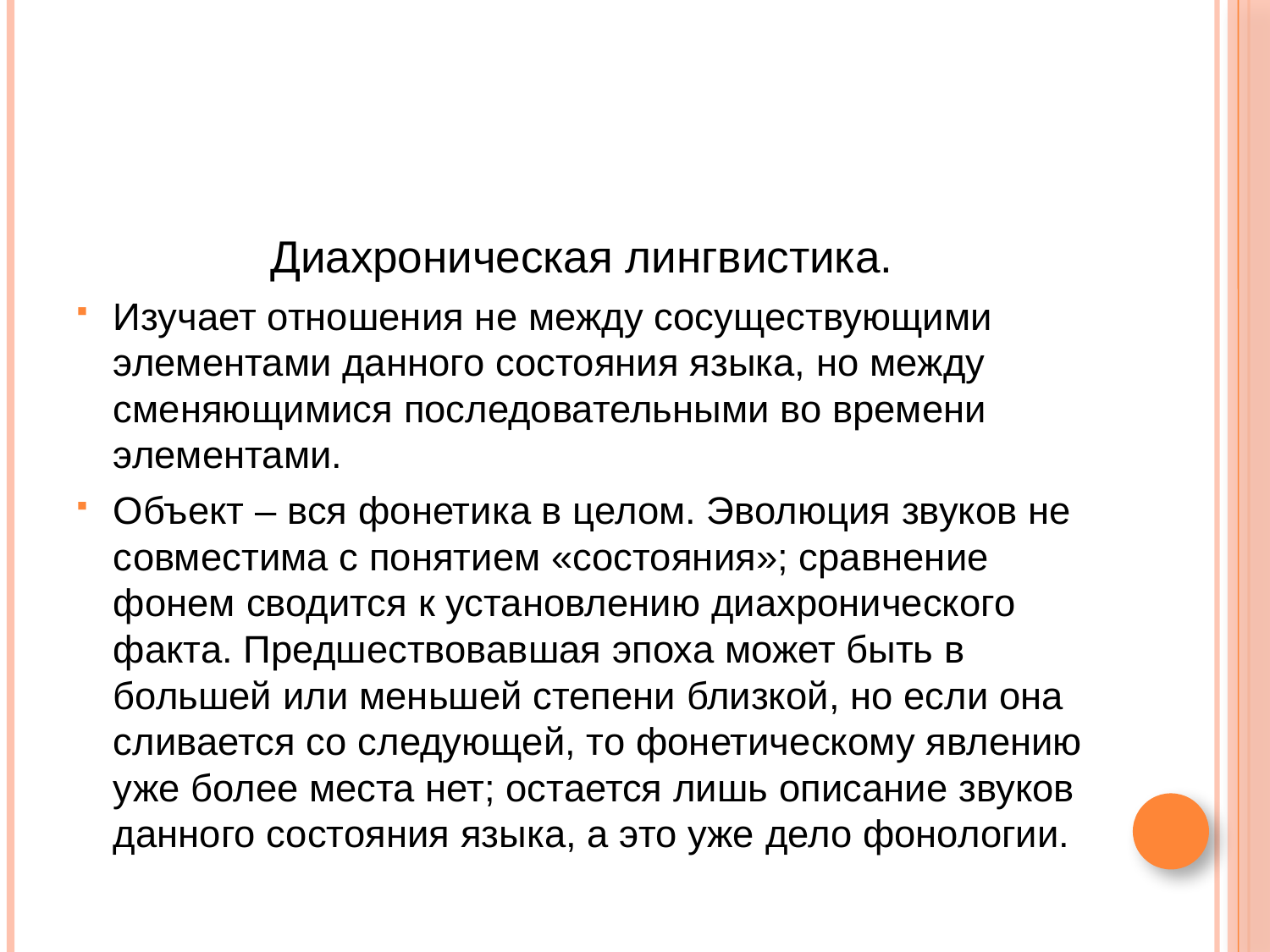

#
                  Диахроническая лингвистика.
Изучает отношения не между сосуществующими элементами данного состояния языка, но между сменяющимися последовательными во времени элементами.
Объект – вся фонетика в целом. Эволюция звуков не совместима с понятием «состояния»; сравнение фонем сводится к установлению диахронического факта. Предшествовавшая эпоха может быть в большей или меньшей степени близкой, но если она сливается со следующей, то фонетическому явлению уже более места нет; остается лишь описание звуков данного состояния языка, а это уже дело фонологии.